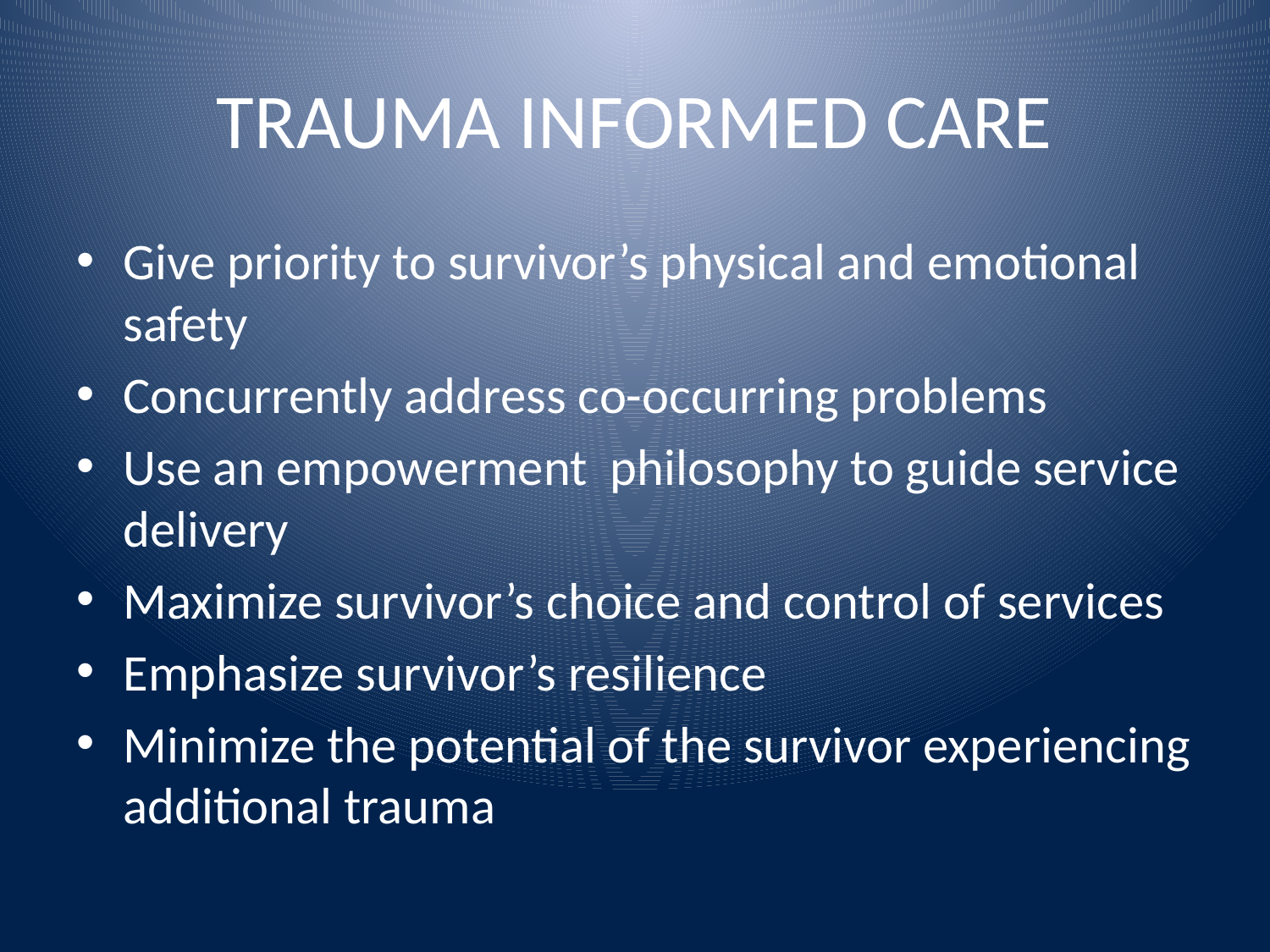

# TRAUMA INFORMED CARE
Give priority to survivor’s physical and emotional safety
Concurrently address co-occurring problems
Use an empowerment  philosophy to guide service delivery
Maximize survivor’s choice and control of services
Emphasize survivor’s resilience
Minimize the potential of the survivor experiencing additional trauma